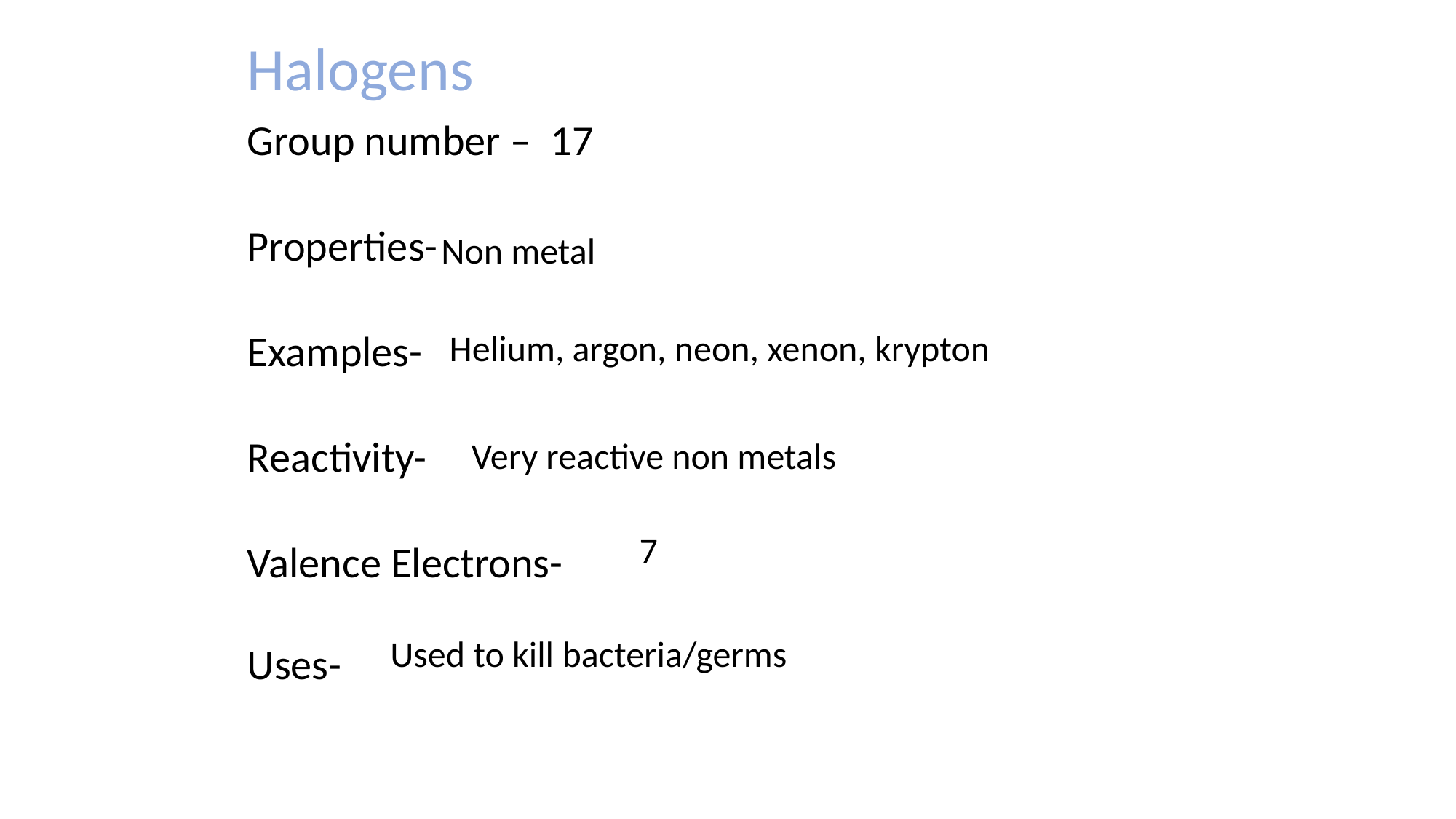

Halogens
Group number –  17

Properties-

Examples-

Reactivity-

Valence Electrons-

Uses-
#

Non metal
Helium, argon, neon, xenon, krypton
Very reactive non metals
7
Used to kill bacteria/germs